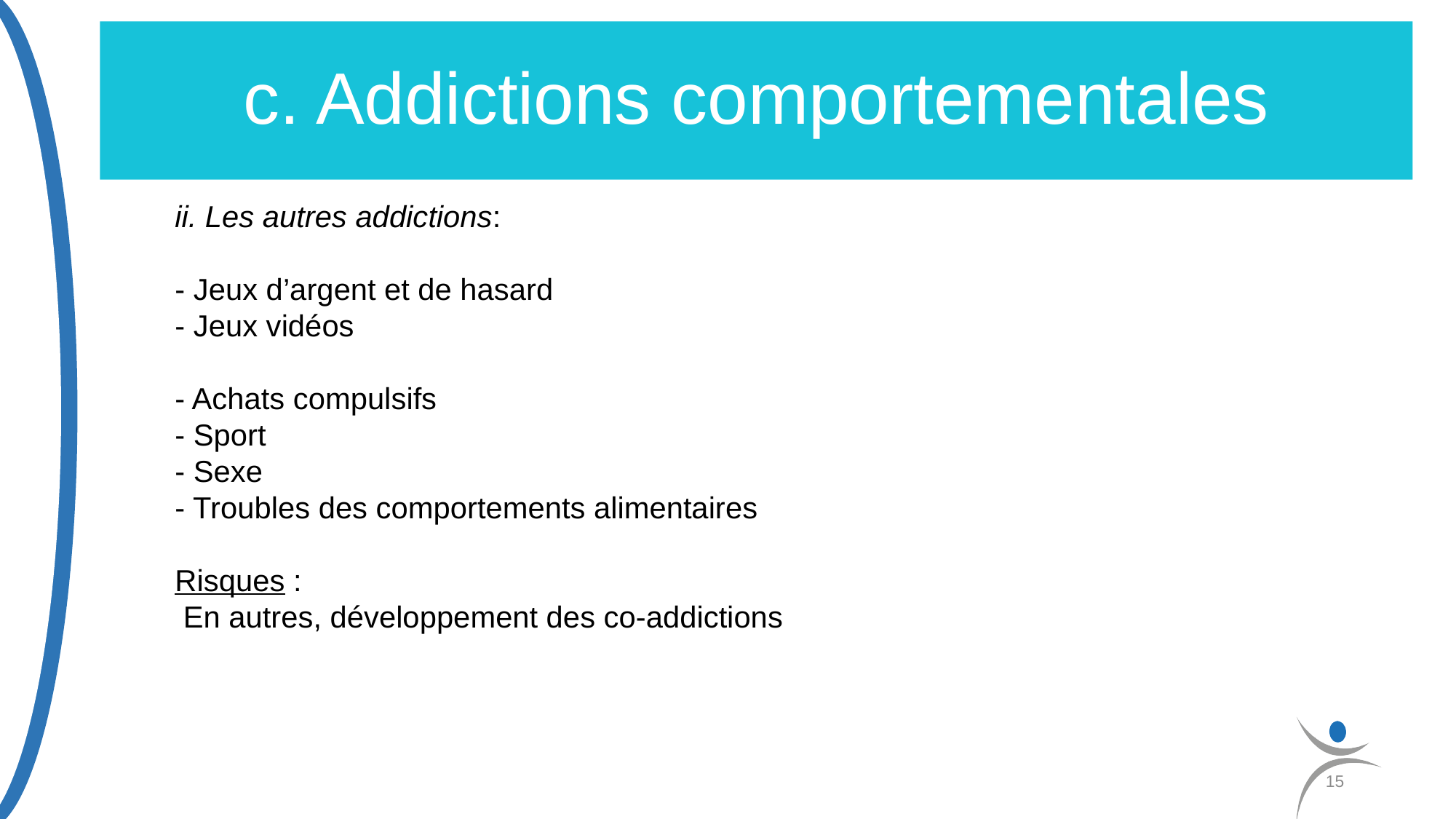

# c. Addictions comportementales
ii. Les autres addictions:

- Jeux d’argent et de hasard
- Jeux vidéos

- Achats compulsifs
- Sport
- Sexe
- Troubles des comportements alimentaires

Risques :
 En autres, développement des co-addictions
15